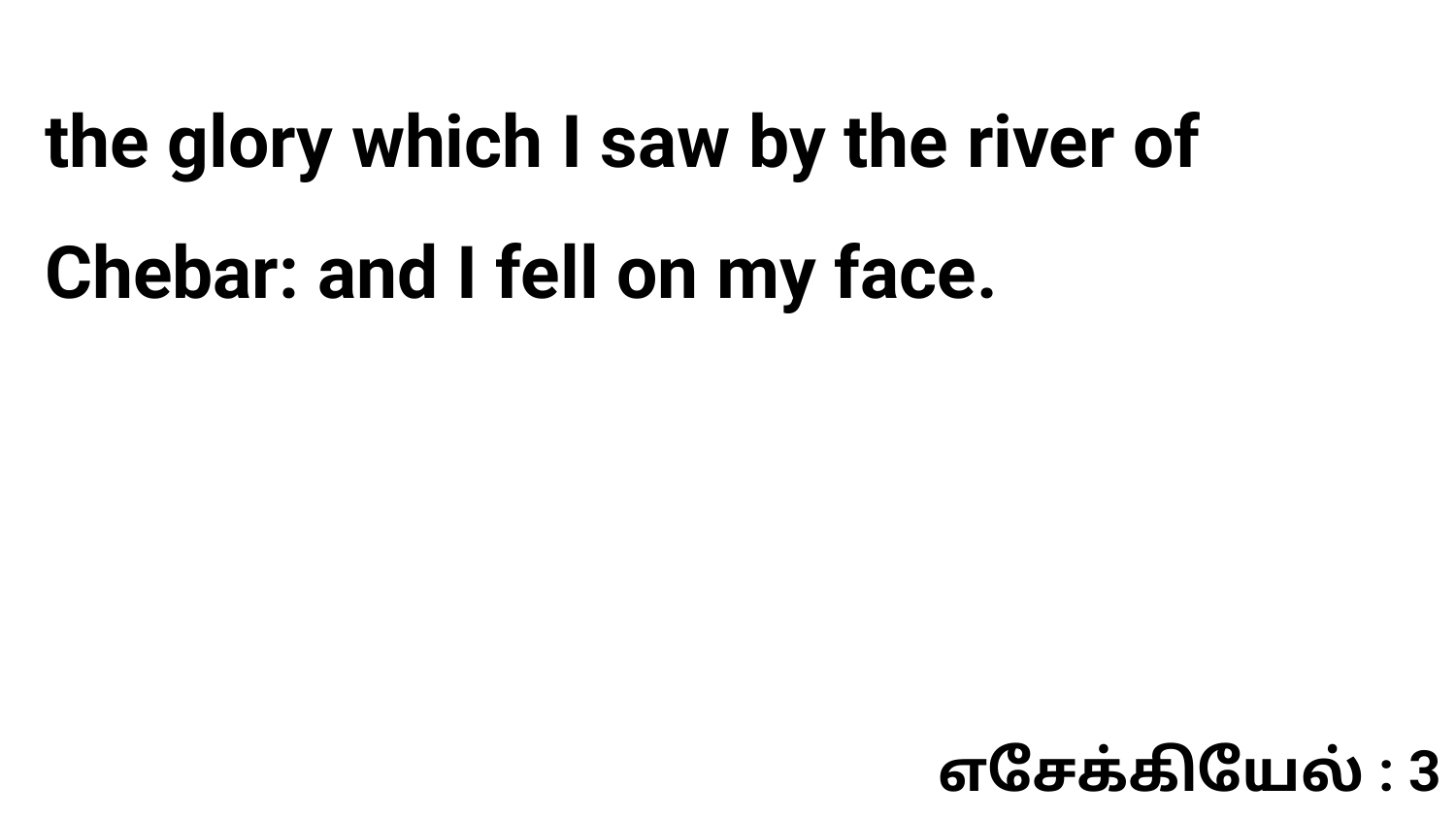

the glory which I saw by the river of Chebar: and I fell on my face.
எசேக்கியேல் : 3